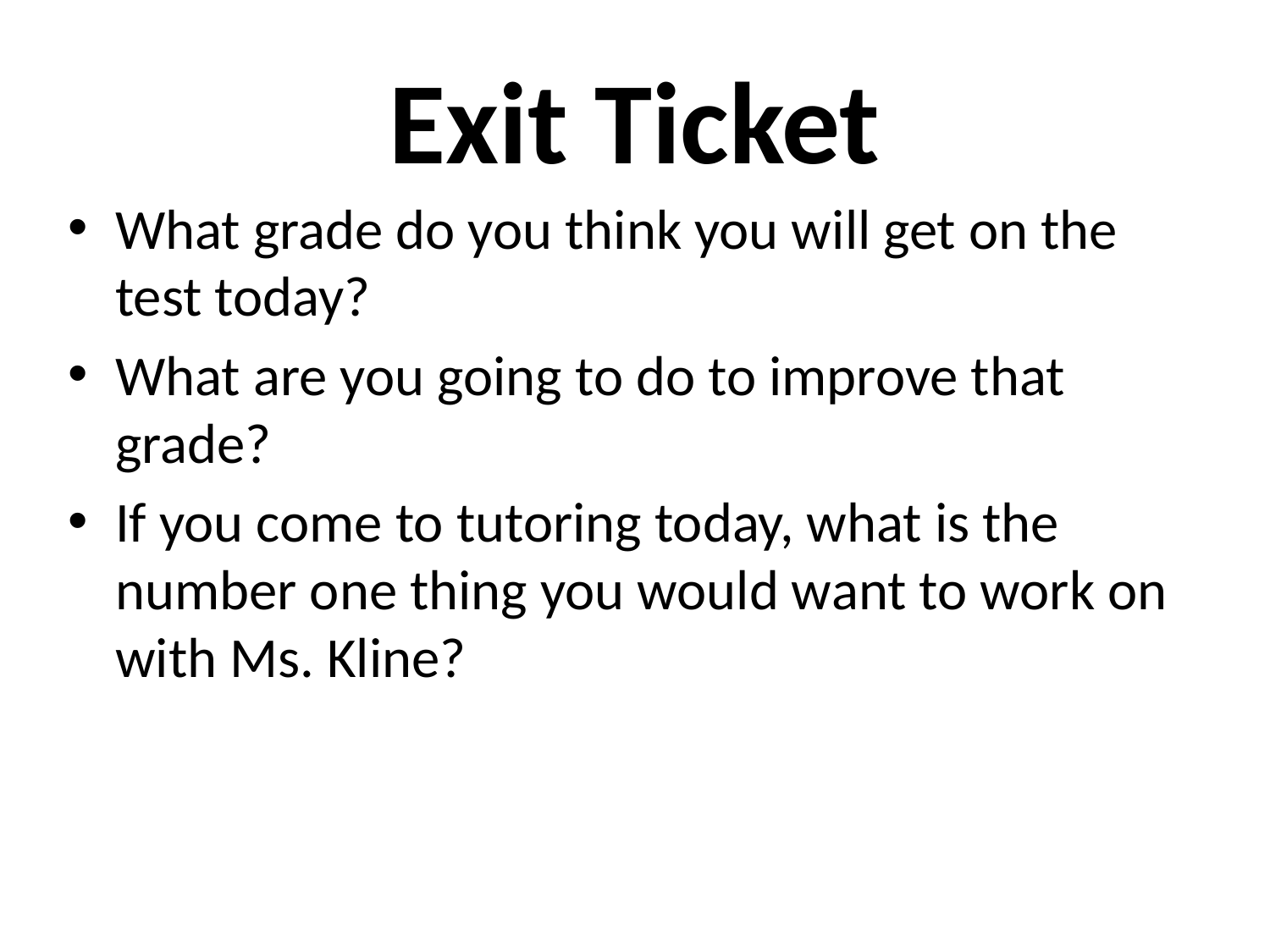

Exit Ticket
What grade do you think you will get on the test today?
What are you going to do to improve that grade?
If you come to tutoring today, what is the number one thing you would want to work on with Ms. Kline?